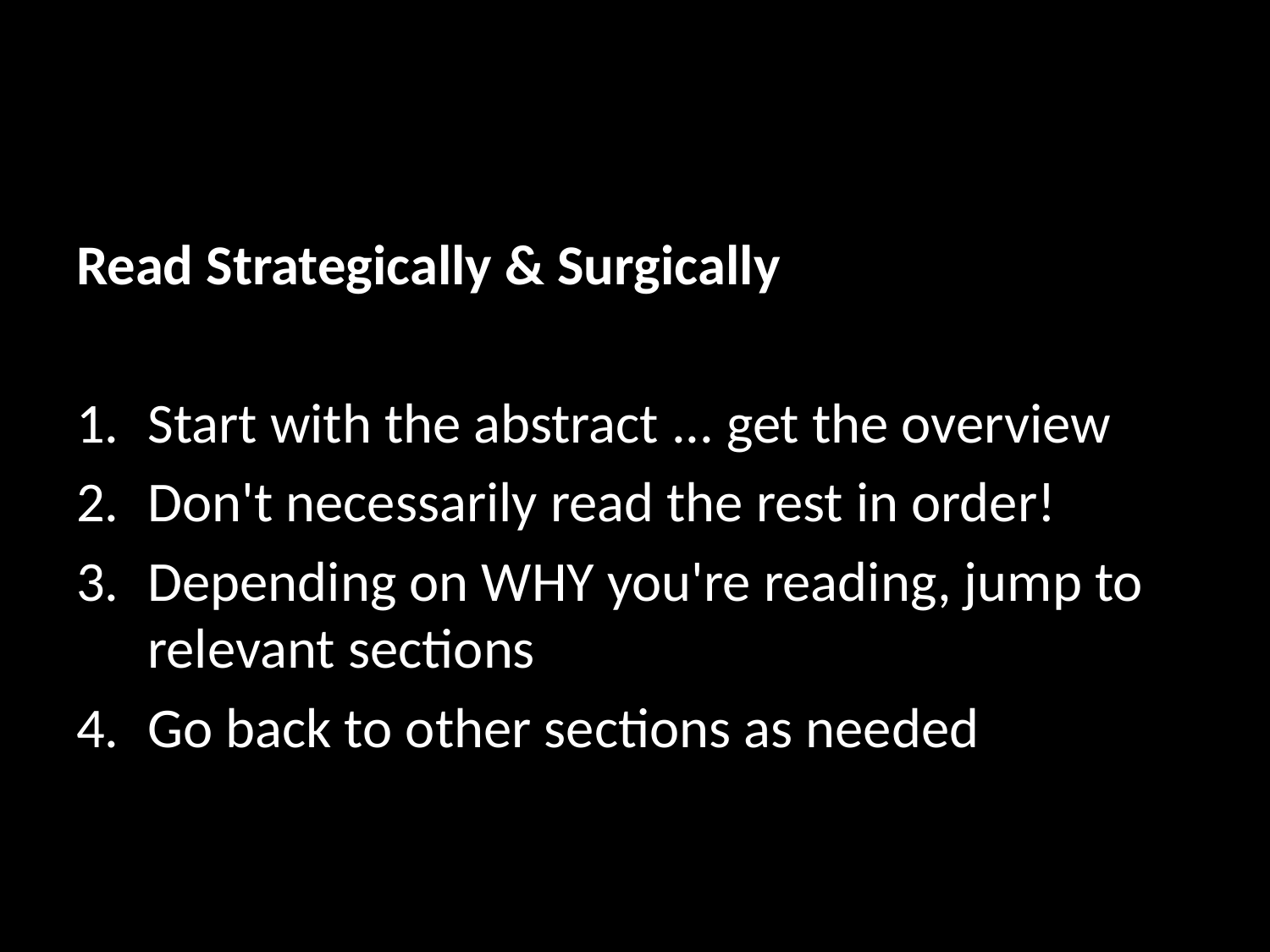

Read Strategically & Surgically

Start with the abstract ... get the overview
Don't necessarily read the rest in order!
Depending on WHY you're reading, jump to relevant sections
Go back to other sections as needed